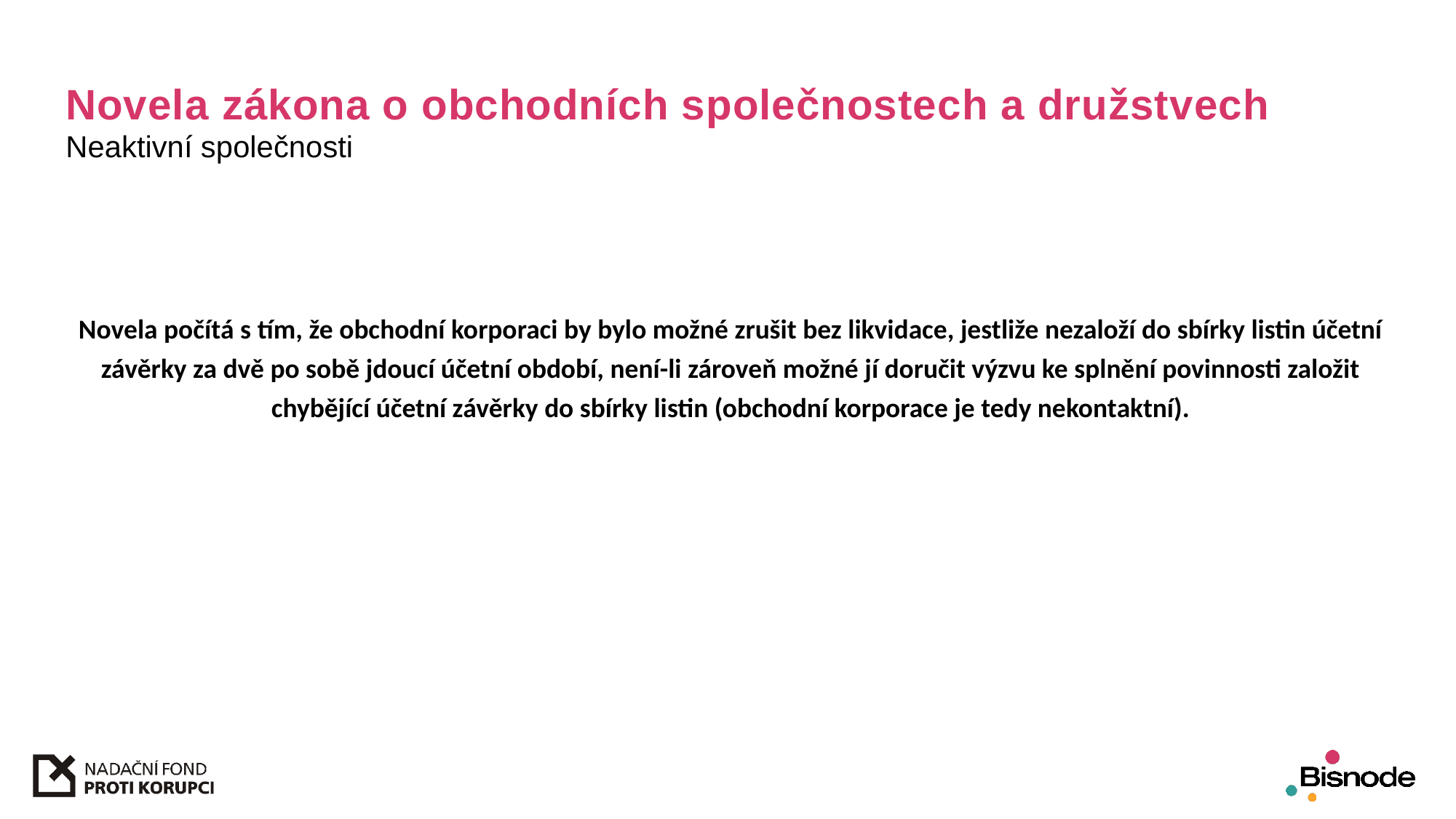

# Novela zákona o obchodních společnostech a družstvech
Neaktivní společnosti
Novela počítá s tím, že obchodní korporaci by bylo možné zrušit bez likvidace, jestliže nezaloží do sbírky listin účetní závěrky za dvě po sobě jdoucí účetní období, není-li zároveň možné jí doručit výzvu ke splnění povinnosti založit chybějící účetní závěrky do sbírky listin (obchodní korporace je tedy nekontaktní).